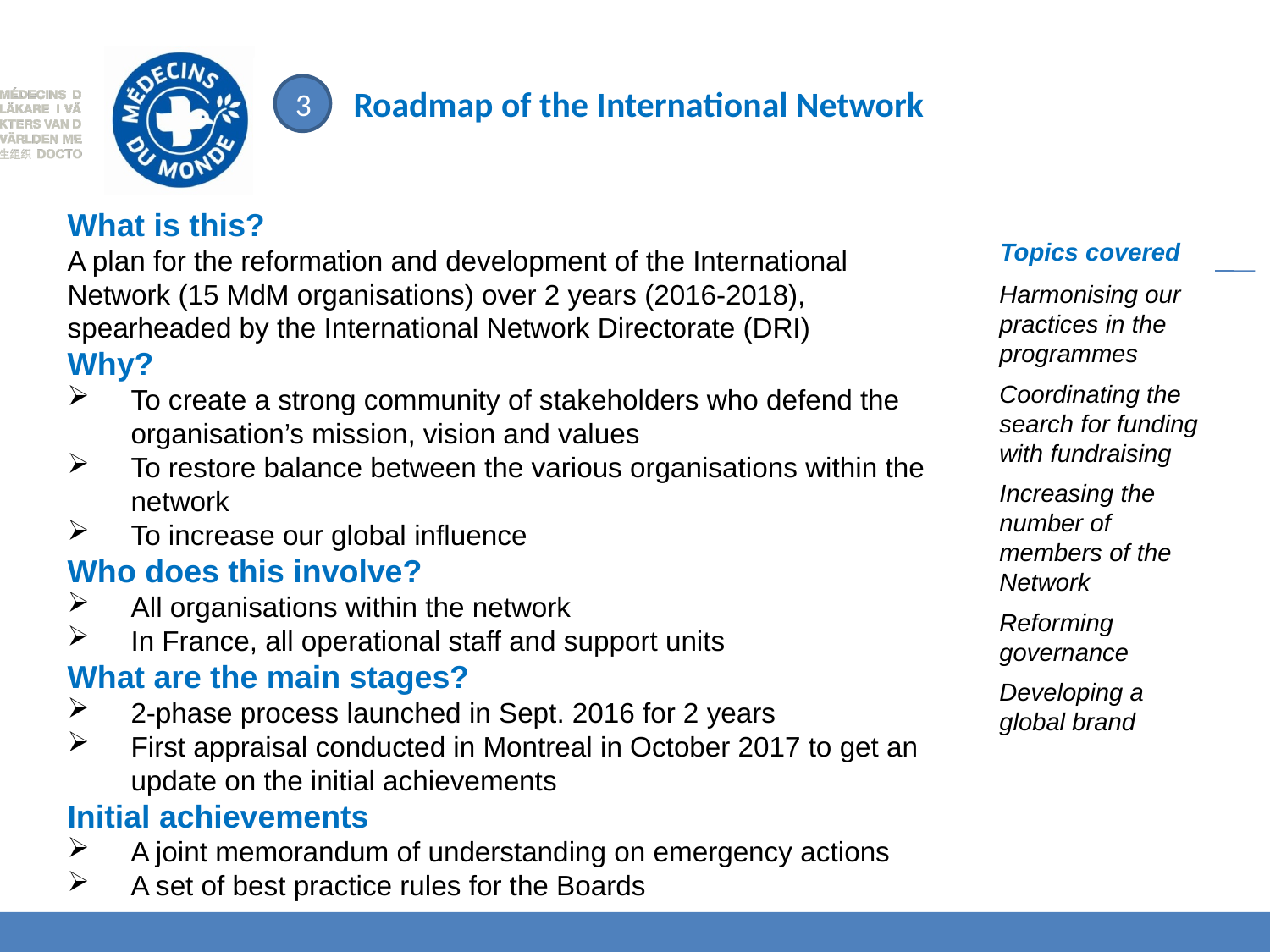

3
Roadmap of the International Network
What is this?
A plan for the reformation and development of the International Network (15 MdM organisations) over 2 years (2016-2018), spearheaded by the International Network Directorate (DRI)
Why?
To create a strong community of stakeholders who defend the organisation’s mission, vision and values
To restore balance between the various organisations within the network
To increase our global influence
Who does this involve?
All organisations within the network
In France, all operational staff and support units
What are the main stages?
2-phase process launched in Sept. 2016 for 2 years
First appraisal conducted in Montreal in October 2017 to get an update on the initial achievements
Initial achievements
A joint memorandum of understanding on emergency actions
A set of best practice rules for the Boards

Topics covered
Harmonising our practices in the programmes
Coordinating the search for funding with fundraising
Increasing the number of members of the Network
Reforming governance
Developing a global brand